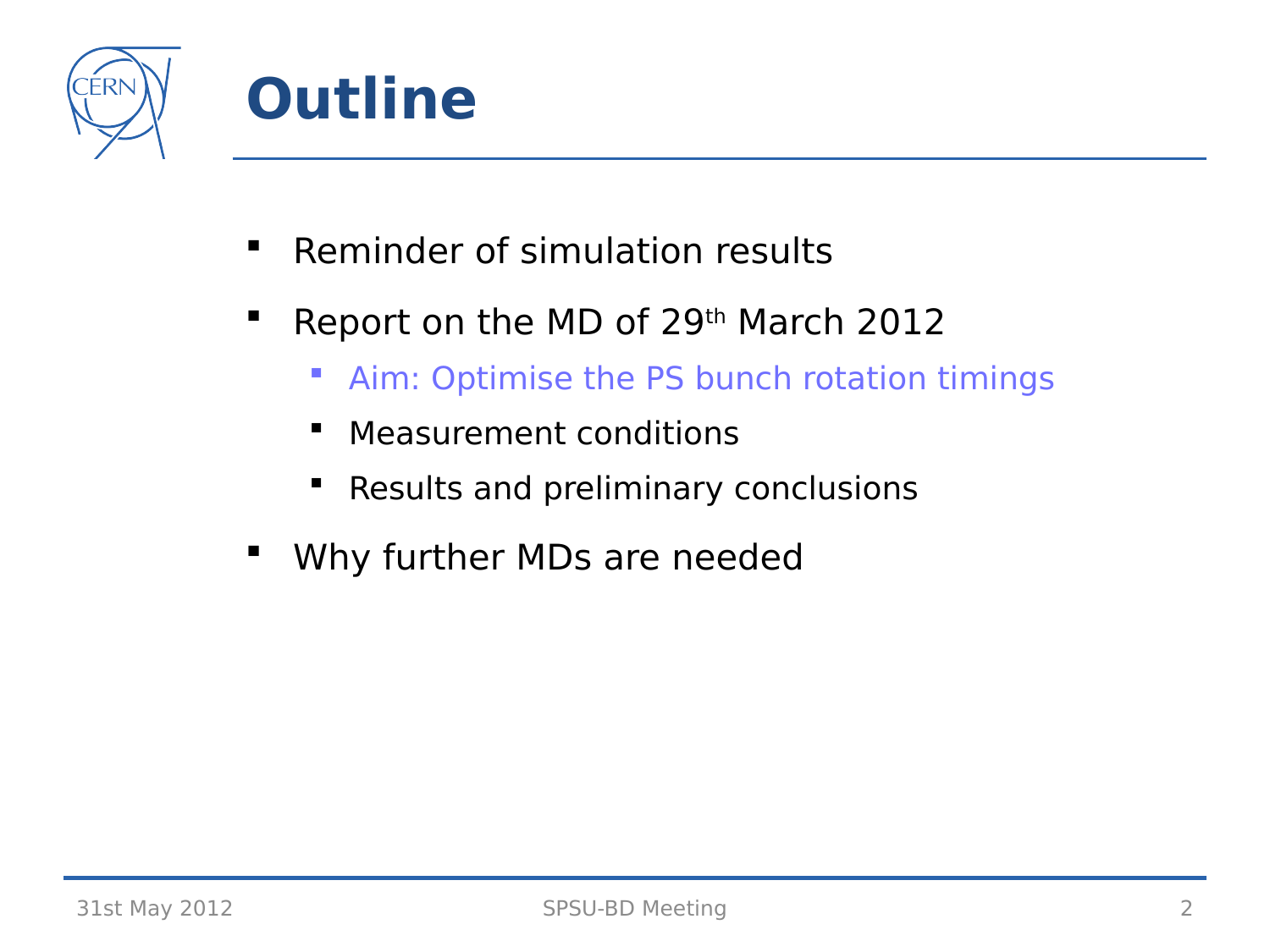

# Outline
Reminder of simulation results
Report on the MD of 29th March 2012
Aim: Optimise the PS bunch rotation timings
Measurement conditions
Results and preliminary conclusions
Why further MDs are needed

31st May 2012
SPSU-BD Meeting
2